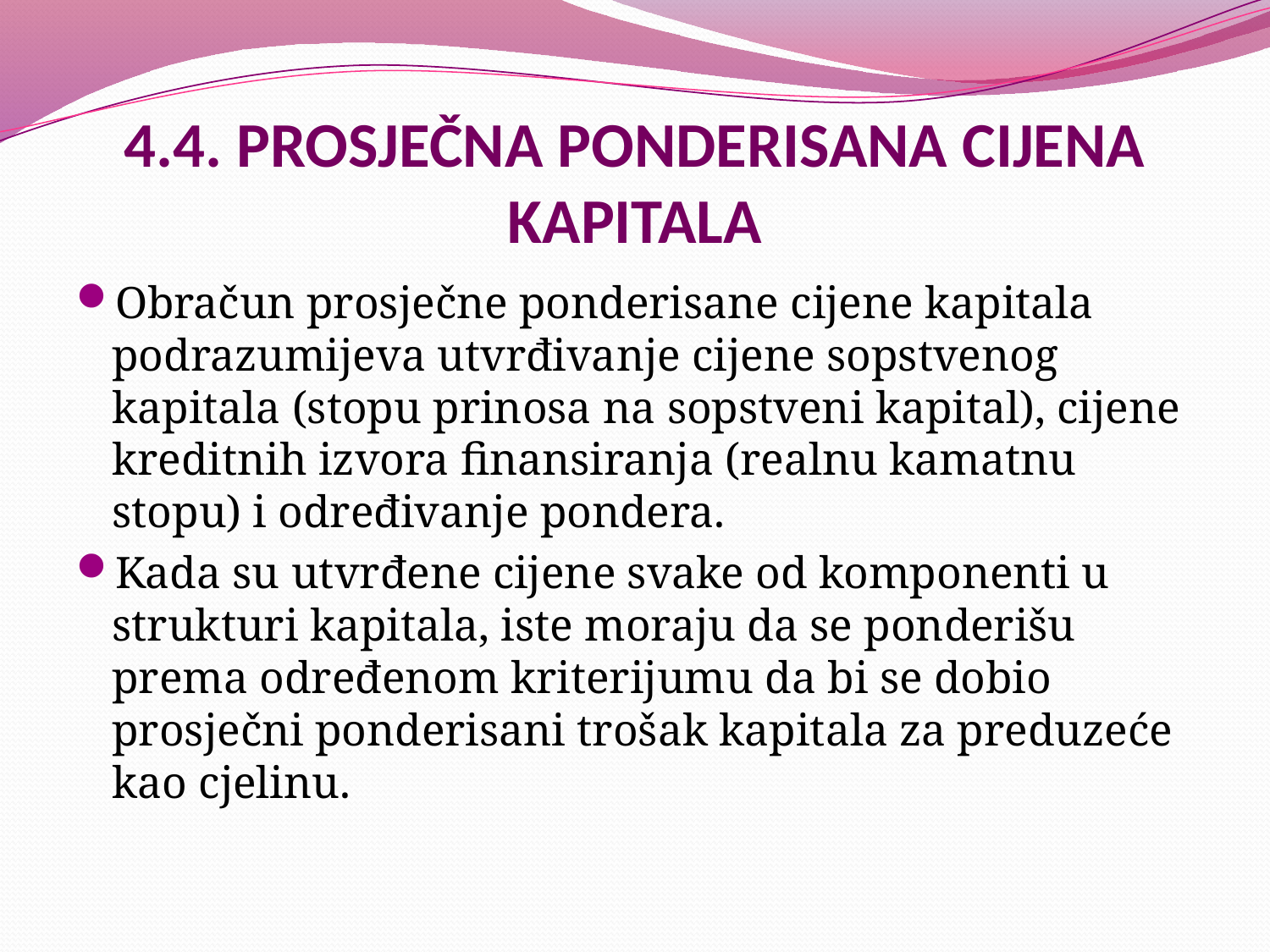

# 4.4. PROSJEČNA PONDERISANA CIJENA KAPITALA
Obračun prosječne ponderisane cijene kapitala podrazumijeva utvrđivanje cijene sopstvenog kapitala (stopu prinosa na sopstveni kapital), cijene kreditnih izvora finansiranja (realnu kamatnu stopu) i određivanje pondera.
Kada su utvrđene cijene svake od komponenti u strukturi kapitala, iste moraju da se ponderišu prema određenom kriterijumu da bi se dobio prosječni ponderisani trošak kapitala za preduzeće kao cjelinu.